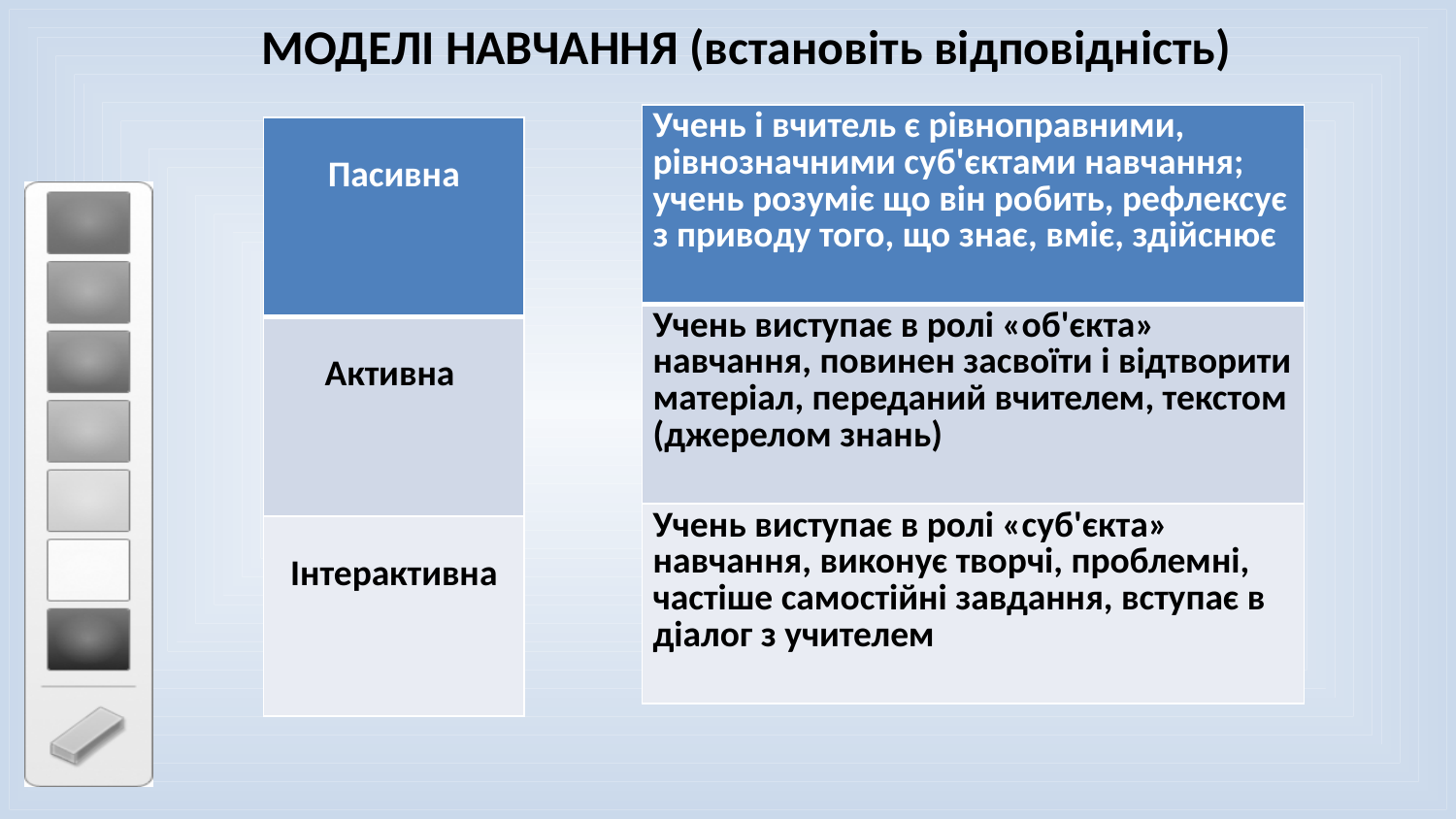

МОДЕЛІ НАВЧАННЯ (встановіть відповідність)
| Учень і вчитель є рівноправними, рівнозначними суб'єктами навчання; учень розуміє що він робить, рефлексує з приводу того, що знає, вміє, здійснює |
| --- |
| Учень виступає в ролі «об'єкта» навчання, повинен засвоїти і відтворити матеріал, переданий вчителем, текстом (джерелом знань) |
| Учень виступає в ролі «суб'єкта» навчання, виконує творчі, проблемні, частіше самостійні завдання, вступає в діалог з учителем |
| Пасивна |
| --- |
| Активна |
| Інтерактивна |